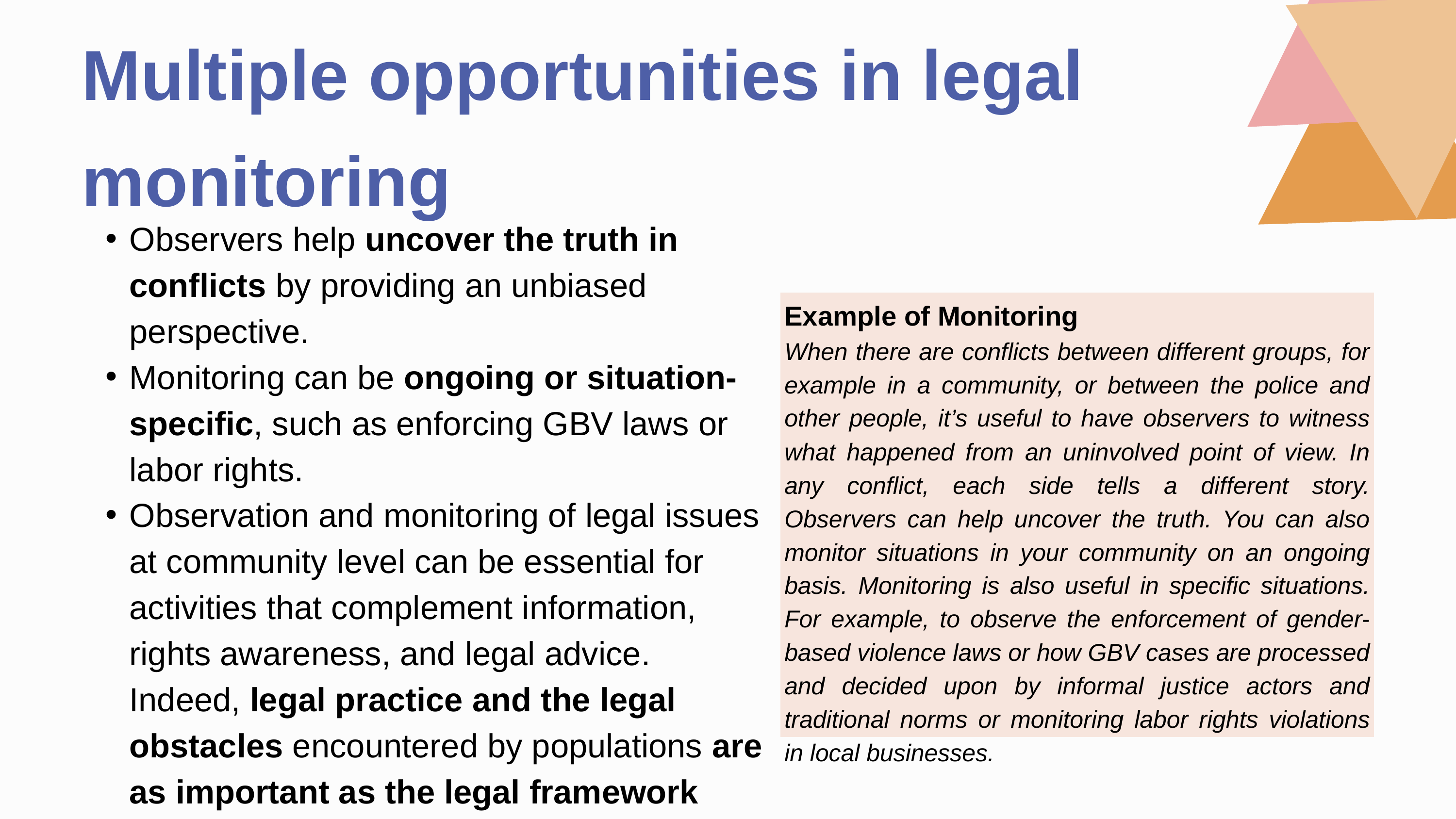

Multiple opportunities in legal monitoring

Observers help uncover the truth in conflicts by providing an unbiased perspective.
Monitoring can be ongoing or situation-specific, such as enforcing GBV laws or labor rights.
Observation and monitoring of legal issues at community level can be essential for activities that complement information, rights awareness, and legal advice. Indeed, legal practice and the legal obstacles encountered by populations are as important as the legal framework itself.

Example of Monitoring
When there are conflicts between different groups, for example in a community, or between the police and other people, it’s useful to have observers to witness what happened from an uninvolved point of view. In any conflict, each side tells a different story. Observers can help uncover the truth. You can also monitor situations in your community on an ongoing basis. Monitoring is also useful in specific situations. For example, to observe the enforcement of gender-based violence laws or how GBV cases are processed and decided upon by informal justice actors and traditional norms or monitoring labor rights violations in local businesses.